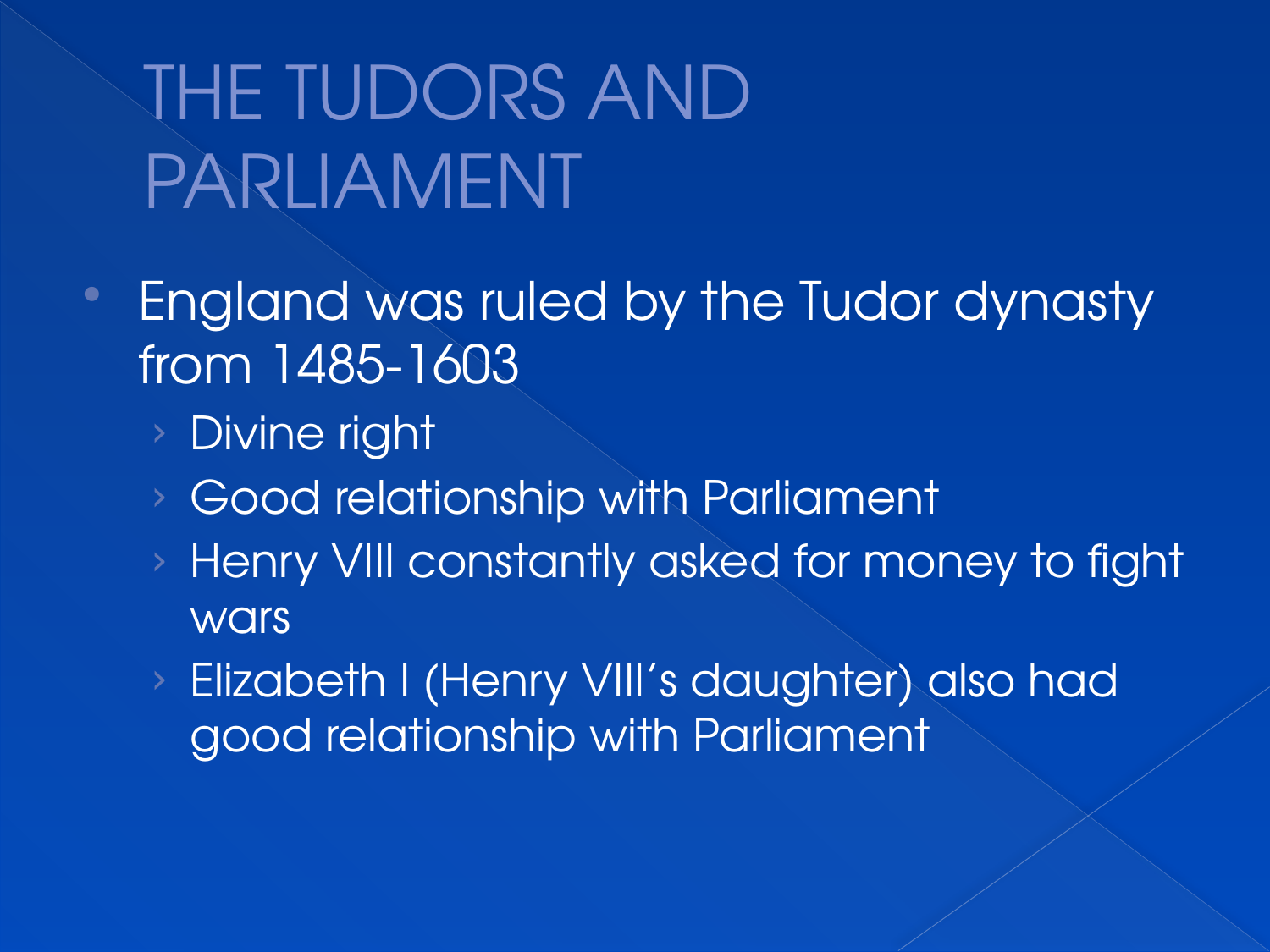

# THE TUDORS AND PARLIAMENT
England was ruled by the Tudor dynasty from 1485-1603
Divine right
Good relationship with Parliament
Henry VIII constantly asked for money to fight wars
Elizabeth I (Henry VIII’s daughter) also had good relationship with Parliament